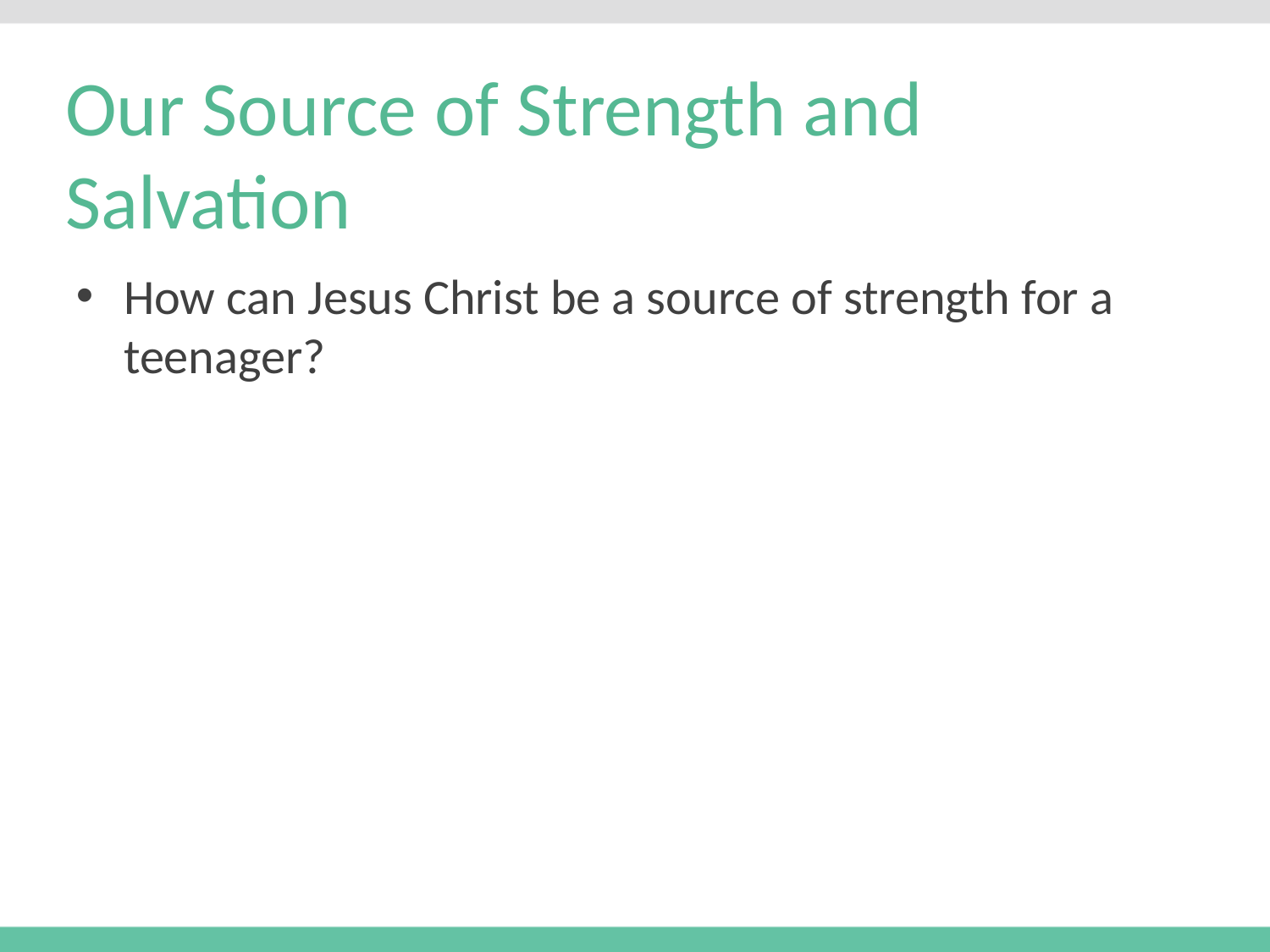

# Our Source of Strength and Salvation
How can Jesus Christ be a source of strength for a teenager?